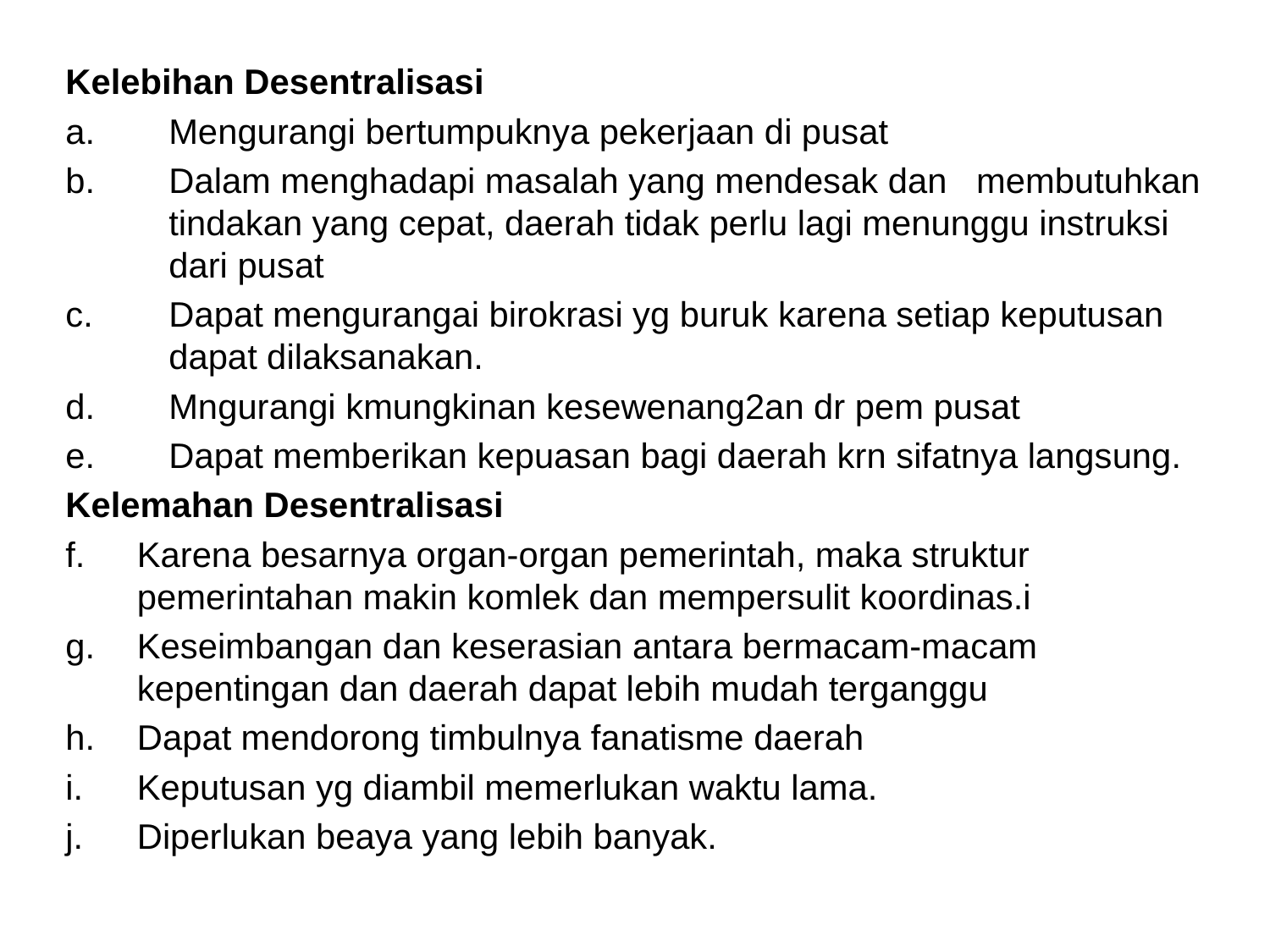

#
Kelebihan Desentralisasi
Mengurangi bertumpuknya pekerjaan di pusat
Dalam menghadapi masalah yang mendesak dan   membutuhkan tindakan yang cepat, daerah tidak perlu lagi menunggu instruksi dari pusat
Dapat mengurangai birokrasi yg buruk karena setiap keputusan dapat dilaksanakan.
Mngurangi kmungkinan kesewenang2an dr pem pusat
Dapat memberikan kepuasan bagi daerah krn sifatnya langsung.
Kelemahan Desentralisasi
Karena besarnya organ-organ pemerintah, maka struktur pemerintahan makin komlek dan mempersulit koordinas.i
Keseimbangan dan keserasian antara bermacam-macam kepentingan dan daerah dapat lebih mudah terganggu
Dapat mendorong timbulnya fanatisme daerah
Keputusan yg diambil memerlukan waktu lama.
Diperlukan beaya yang lebih banyak.